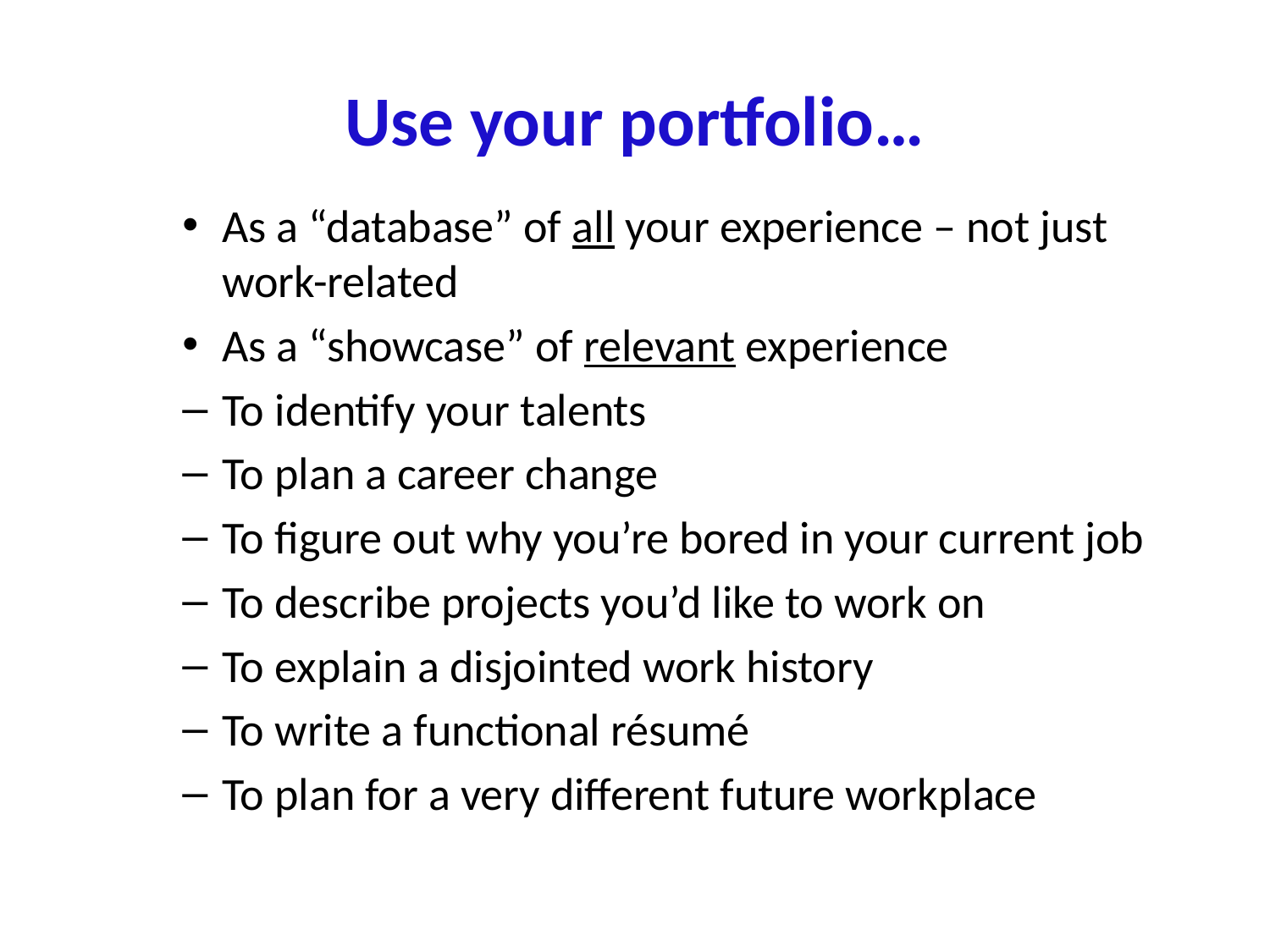

# Use your portfolio…
As a “database” of all your experience – not just work-related
As a “showcase” of relevant experience
To identify your talents
To plan a career change
To figure out why you’re bored in your current job
To describe projects you’d like to work on
To explain a disjointed work history
To write a functional résumé
To plan for a very different future workplace